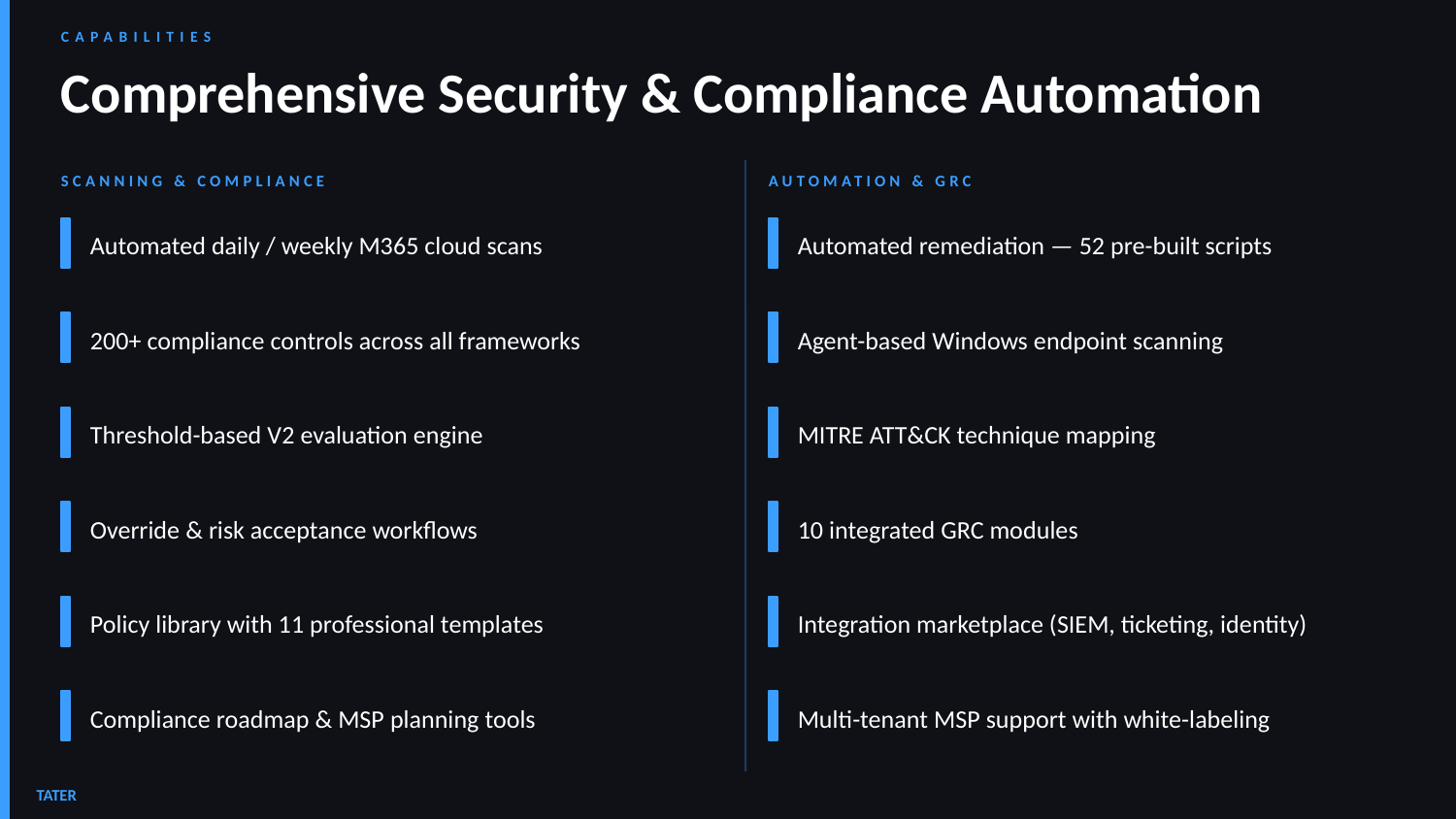

CAPABILITIES
Comprehensive Security & Compliance Automation
SCANNING & COMPLIANCE

AUTOMATION & GRC
Automated daily / weekly M365 cloud scans
Automated remediation — 52 pre-built scripts

200+ compliance controls across all frameworks
Agent-based Windows endpoint scanning

Threshold-based V2 evaluation engine
MITRE ATT&CK technique mapping

Override & risk acceptance workflows
10 integrated GRC modules

Policy library with 11 professional templates
Integration marketplace (SIEM, ticketing, identity)

Compliance roadmap & MSP planning tools
Multi-tenant MSP support with white-labeling

TATER